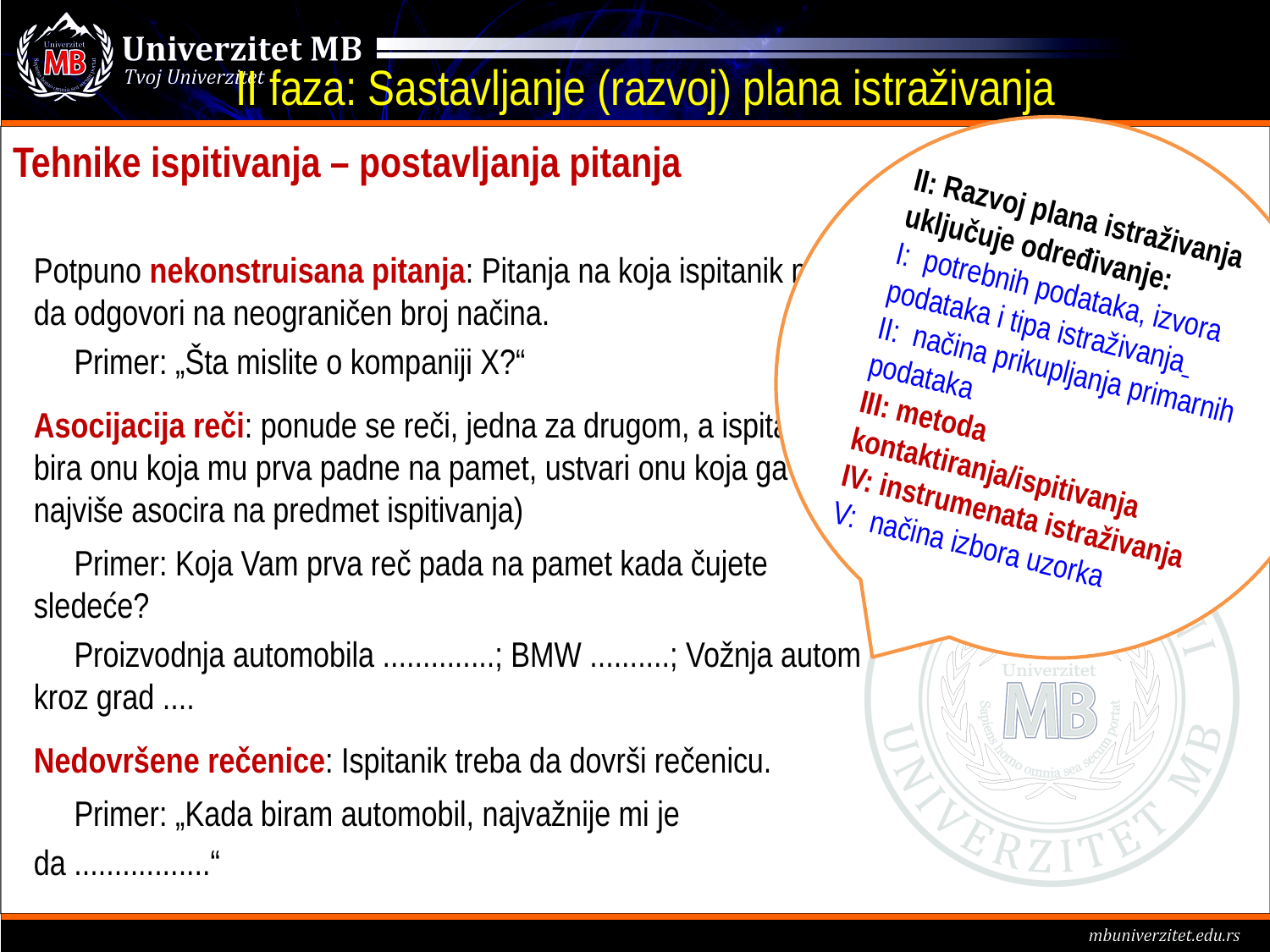

II faza: Sastavljanje (razvoj) plana istraživanja
II: Razvoj plana istraživanja uključuje određivanje:
I:  potrebnih podataka, izvora podataka i tipa istraživanja
II:  načina prikupljanja primarnih podataka
III: metoda kontaktiranja/ispitivanja
IV: instrumenata istraživanja
V:  načina izbora uzorka
# Tehnike ispitivanja – postavljanja pitanja

Potpuno nekonstruisana pitanja: Pitanja na koja ispitanik može da odgovori na neograničen broj načina.
     Primer: „Šta mislite o kompaniji X?“
Asocijacija reči: ponude se reči, jedna za drugom, a ispitanik bira onu koja mu prva padne na pamet, ustvari onu koja ga najviše asocira na predmet ispitivanja)
     Primer: Koja Vam prva reč pada na pamet kada čujete sledeće?
     Proizvodnja automobila ..............; BMW ..........; Vožnja autom kroz grad ....
Nedovršene rečenice: Ispitanik treba da dovrši rečenicu.
     Primer: „Kada biram automobil, najvažnije mi je da .................“